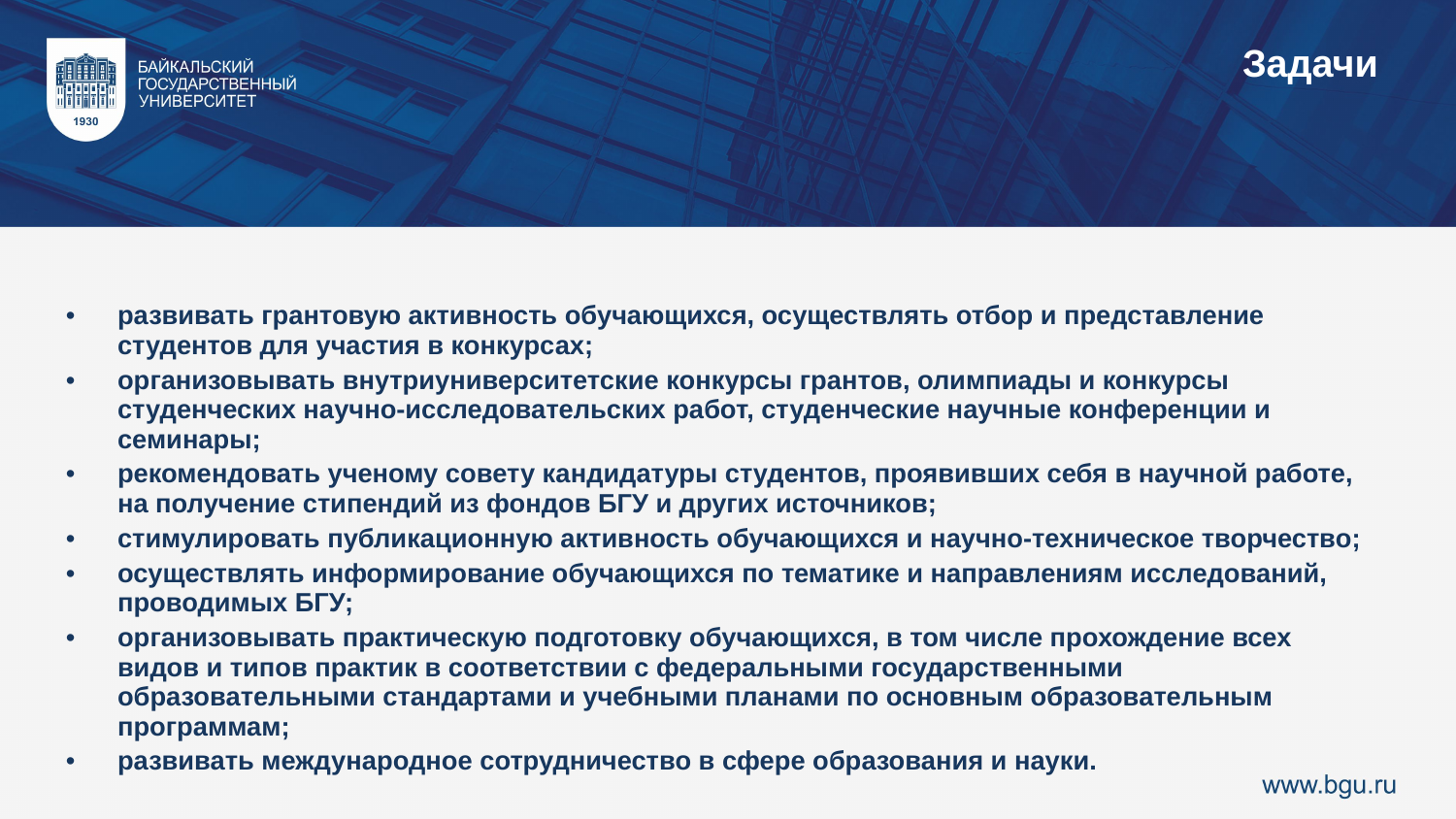

Задачи
развивать грантовую активность обучающихся, осуществлять отбор и представление студентов для участия в конкурсах;
организовывать внутриуниверситетские конкурсы грантов, олимпиады и конкурсы студенческих научно-исследовательских работ, студенческие научные конференции и семинары;
рекомендовать ученому совету кандидатуры студентов, проявивших себя в научной работе, на получение стипендий из фондов БГУ и других источников;
стимулировать публикационную активность обучающихся и научно-техническое творчество;
осуществлять информирование обучающихся по тематике и направлениям исследований, проводимых БГУ;
организовывать практическую подготовку обучающихся, в том числе прохождение всех видов и типов практик в соответствии с федеральными государственными образовательными стандартами и учебными планами по основным образовательным программам;
развивать международное сотрудничество в сфере образования и науки.